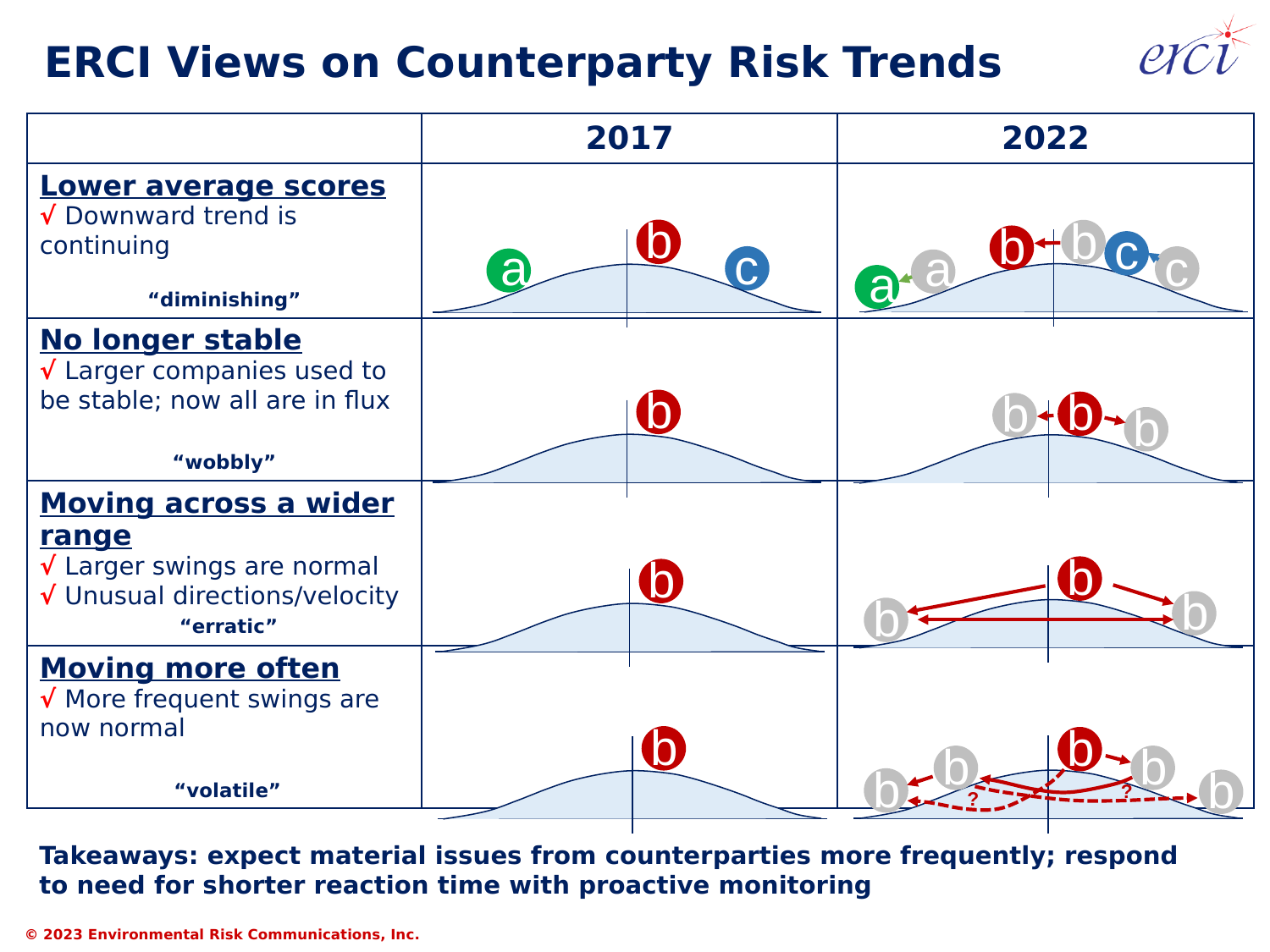

# ERCI Views on Counterparty Risk Trends
|  | 2017 | 2022 |
| --- | --- | --- |
| Lower average scores √ Downward trend is continuing “diminishing” |  |  |
| No longer stable √ Larger companies used to be stable; now all are in flux “wobbly” |  |  |
| Moving across a wider range √ Larger swings are normal √ Unusual directions/velocity “erratic” |  |  |
| Moving more often √ More frequent swings are now normal “volatile” |  |  |
b

b

b

c

c

a

c
a

a

b

b

b

b

b

b

b

b

b

b

b

b

b

b

?

?

Takeaways: expect material issues from counterparties more frequently; respond to need for shorter reaction time with proactive monitoring